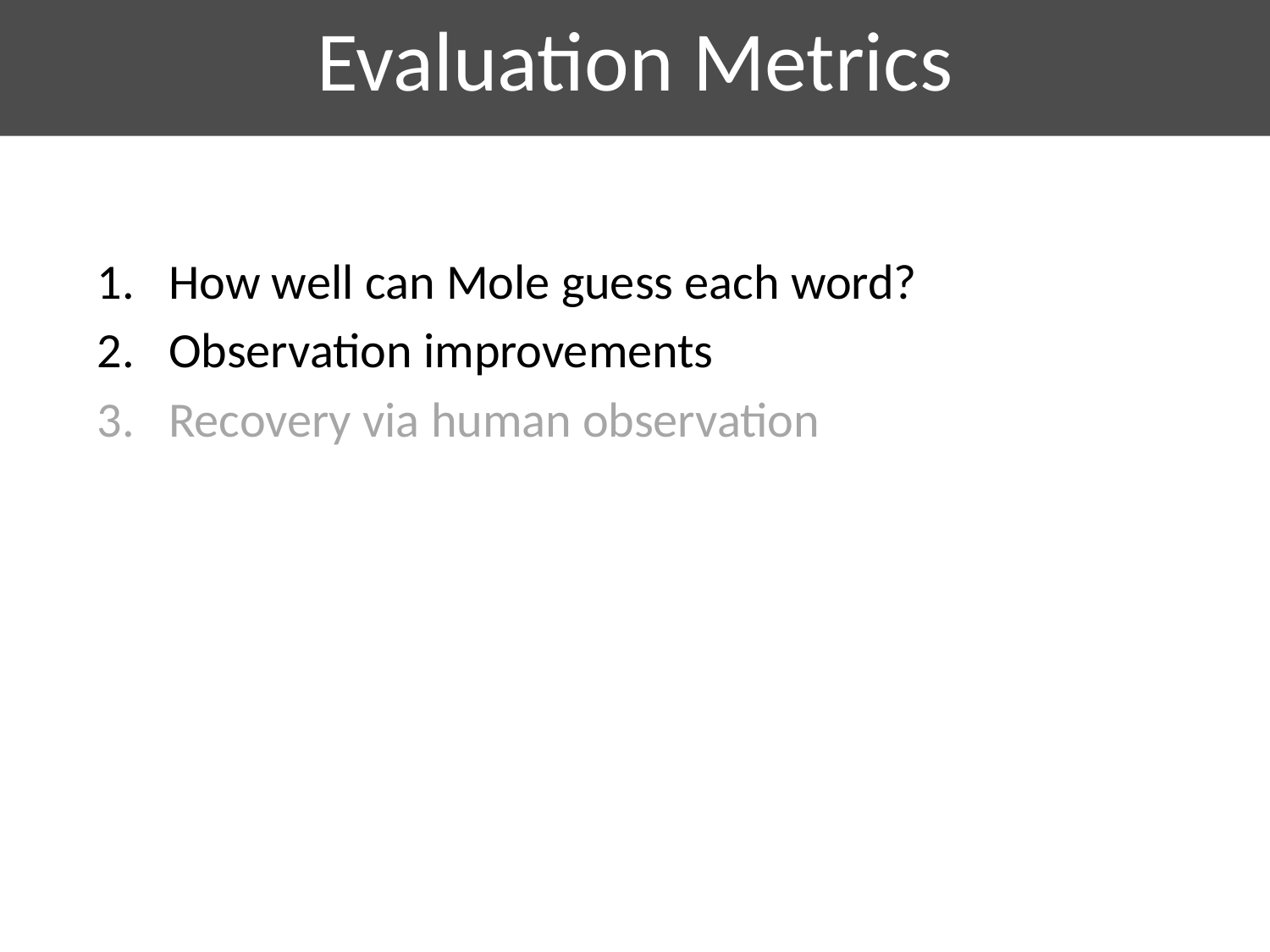

Evaluation Metrics
How well can Mole guess each word?
Observation improvements
Recovery via human observation